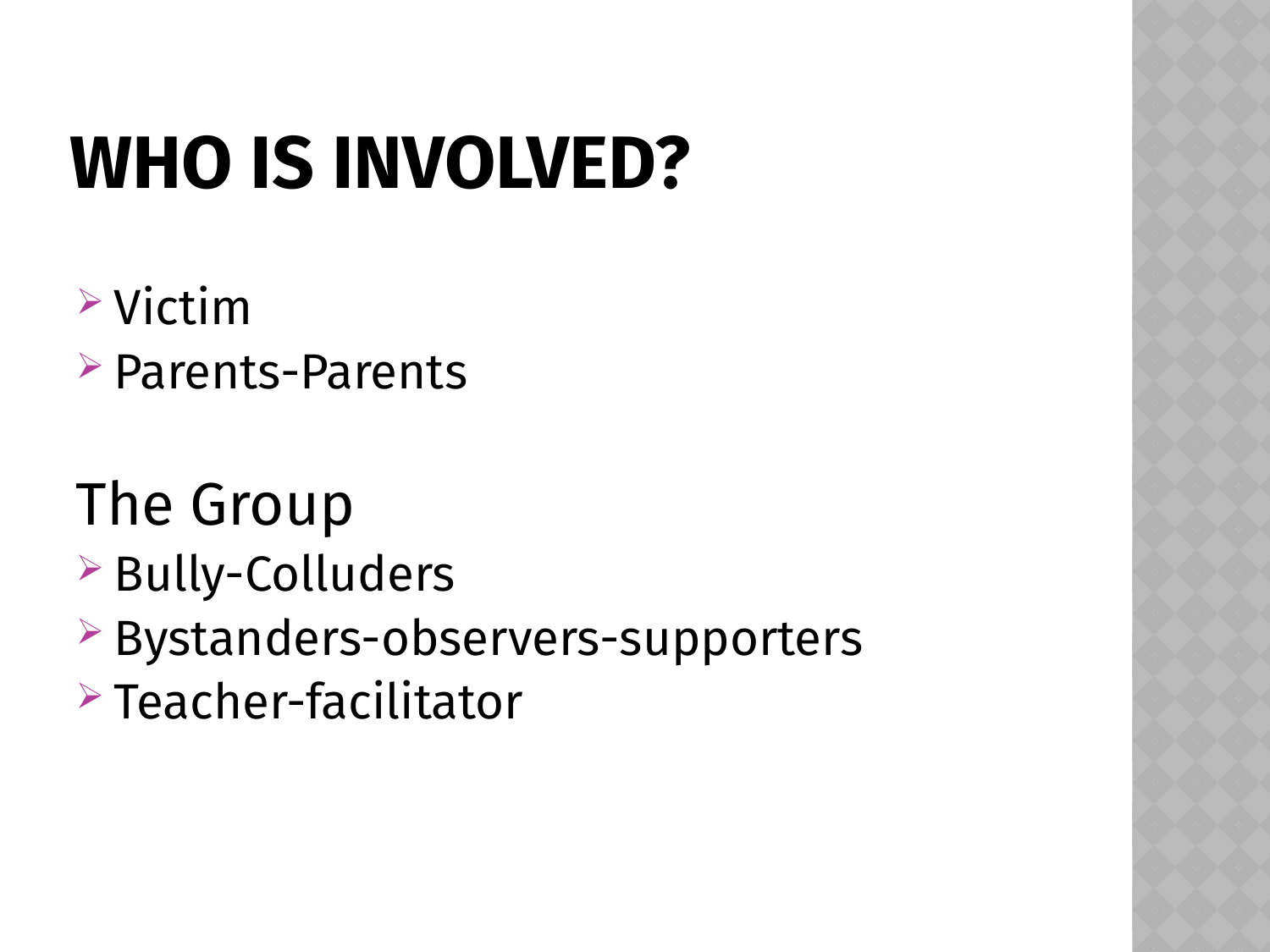

# Who is involved?
Victim
Parents-Parents

The Group
Bully-Colluders
Bystanders-observers-supporters
Teacher-facilitator